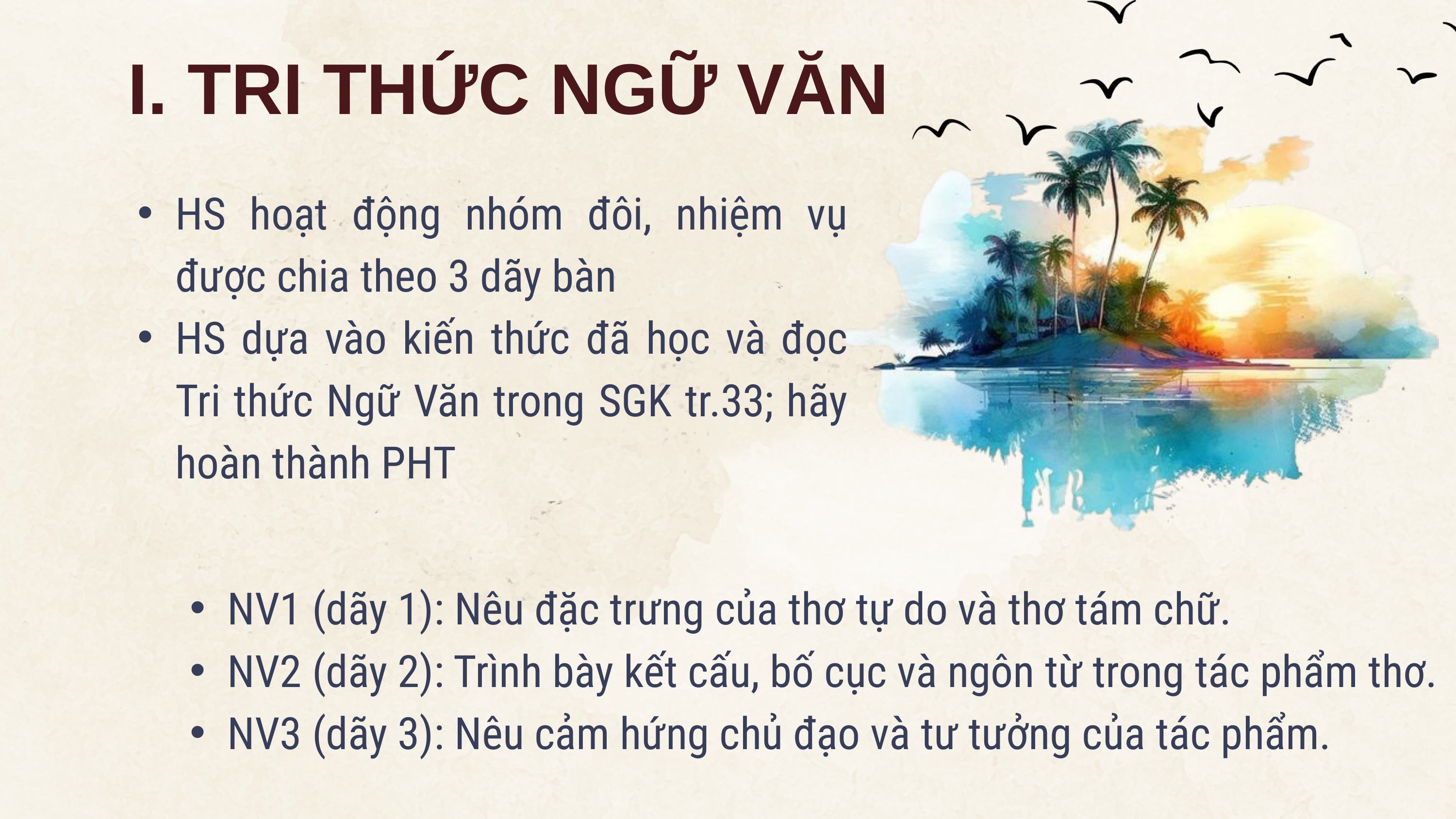

I. TRI THỨC NGỮ VĂN
HS hoạt động nhóm đôi, nhiệm vụ được chia theo 3 dãy bàn
HS dựa vào kiến thức đã học và đọc Tri thức Ngữ Văn trong SGK tr.33; hãy hoàn thành PHT
NV1 (dãy 1): Nêu đặc trưng của thơ tự do và thơ tám chữ.
NV2 (dãy 2): Trình bày kết cấu, bố cục và ngôn từ trong tác phẩm thơ.
NV3 (dãy 3): Nêu cảm hứng chủ đạo và tư tưởng của tác phẩm.